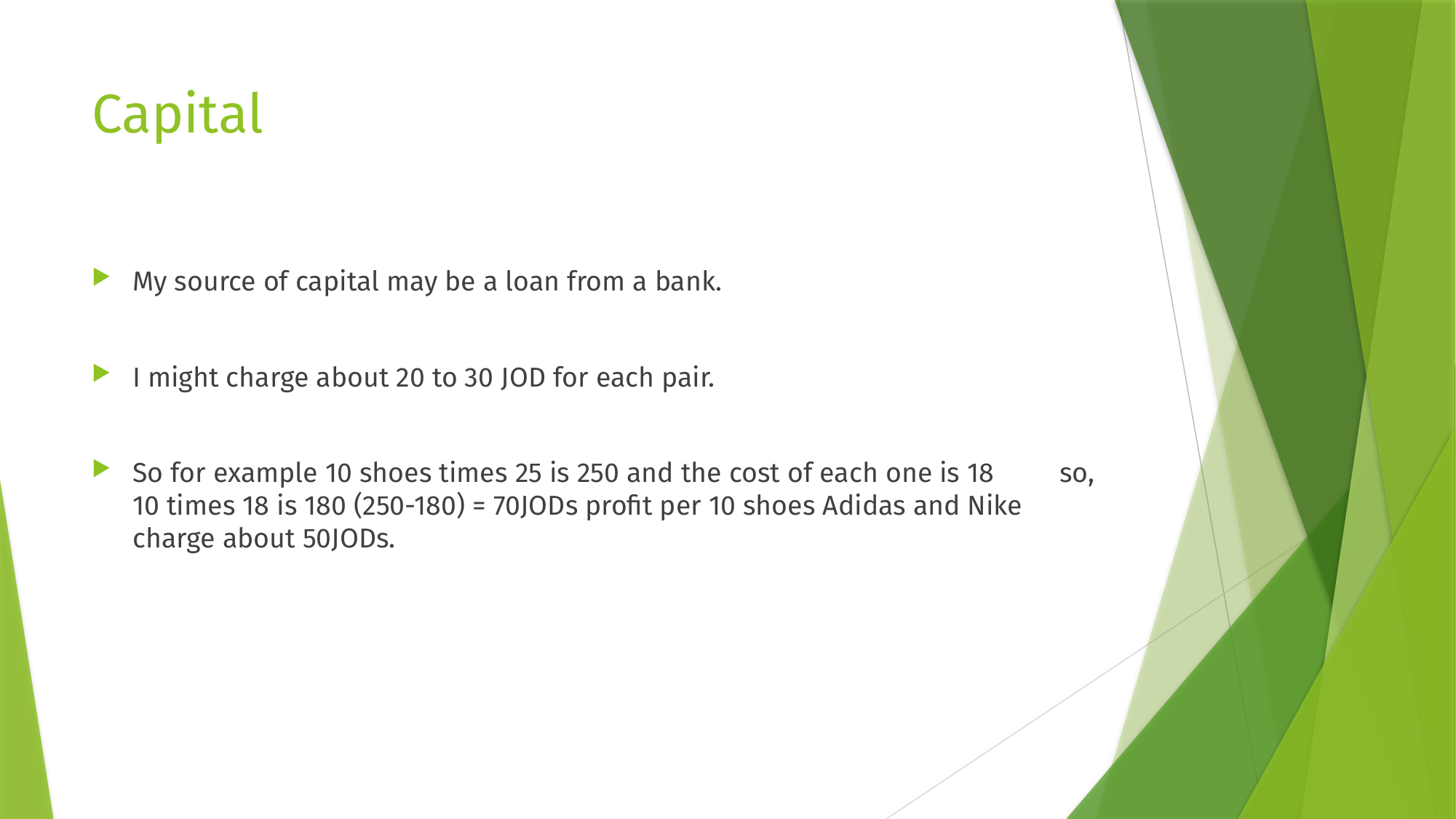

# Capital
My source of capital may be a loan from a bank.

I might charge about 20 to 30 JOD for each pair.

So for example 10 shoes times 25 is 250 and the cost of each one is 18         so, 10 times 18 is 180 (250-180) = 70JODs profit per 10 shoes Adidas and Nike charge about 50JODs.